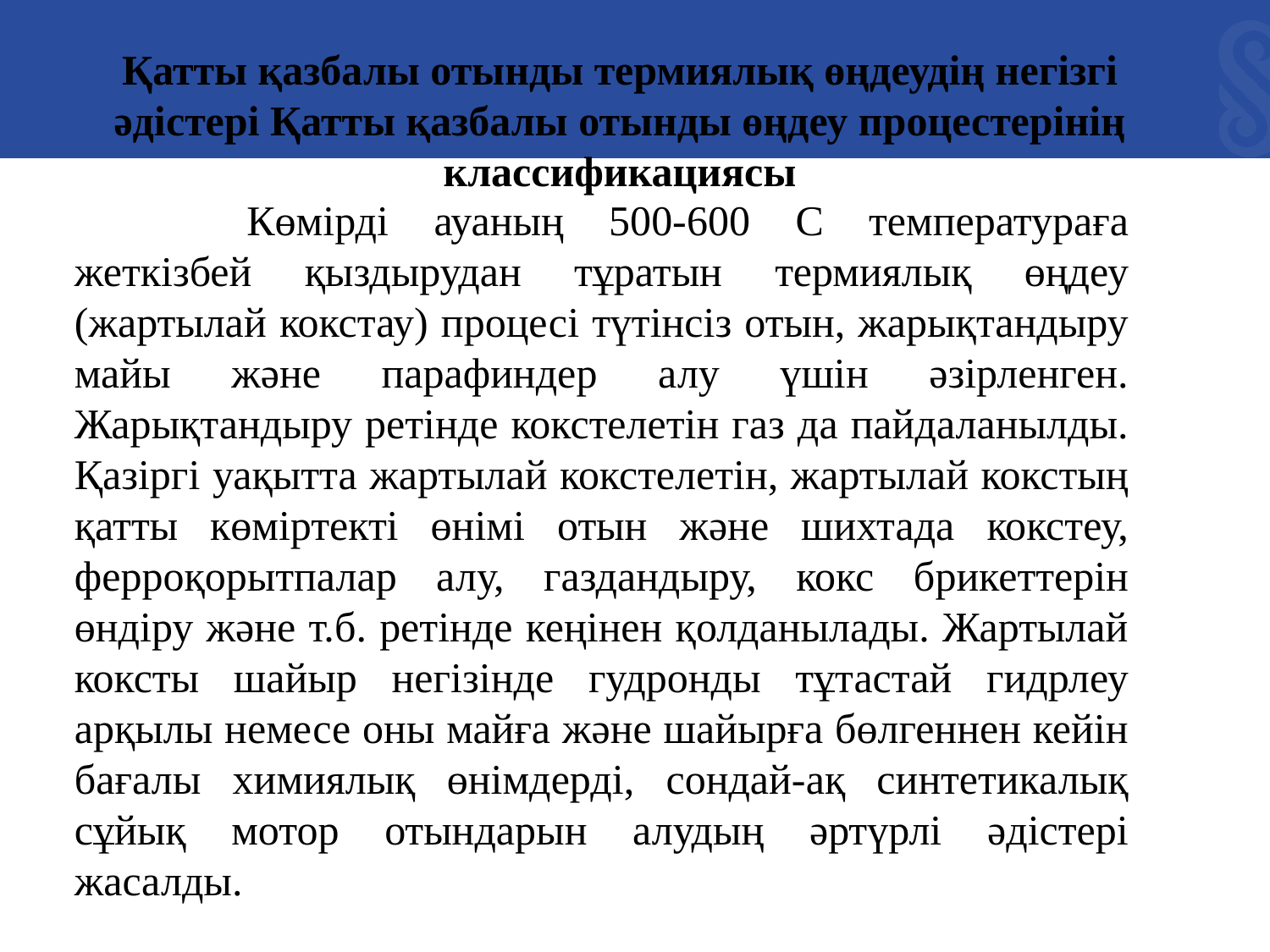

Қатты қазбалы отынды термиялық өңдеудің негізгі әдістері Қатты қазбалы отынды өңдеу процестерінің классификациясы
	 Көмірді ауаның 500-600 С температураға жеткізбей қыздырудан тұратын термиялық өңдеу (жартылай кокстау) процесі түтінсіз отын, жарықтандыру майы және парафиндер алу үшін әзірленген. Жарықтандыру ретінде кокстелетін газ да пайдаланылды. Қазіргі уақытта жартылай кокстелетін, жартылай кокстың қатты көміртекті өнімі отын және шихтада кокстеу, ферроқорытпалар алу, газдандыру, кокс брикеттерін өндіру және т.б. ретінде кеңінен қолданылады. Жартылай коксты шайыр негізінде гудронды тұтастай гидрлеу арқылы немесе оны майға және шайырға бөлгеннен кейін бағалы химиялық өнімдерді, сондай-ақ синтетикалық сұйық мотор отындарын алудың әртүрлі әдістері жасалды.